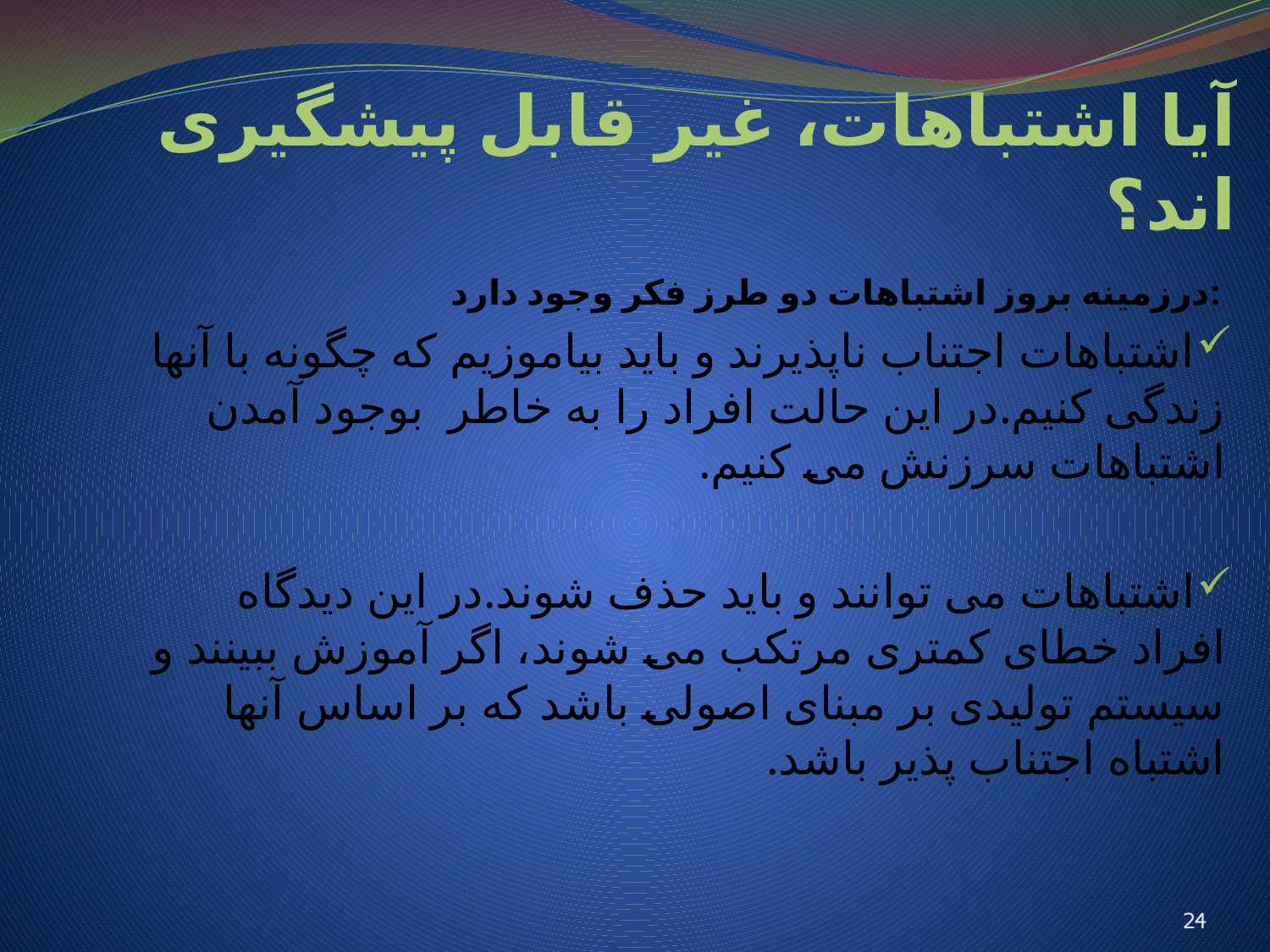

# آیا اشتباهات، غیر قابل پیشگیری اند؟
درزمینه بروز اشتباهات دو طرز فکر وجود دارد:
اشتباهات اجتناب ناپذیرند و باید بیاموزیم که چگونه با آنها زندگی کنیم.در این حالت افراد را به خاطر  بوجود آمدن اشتباهات سرزنش می کنیم.

اشتباهات می توانند و باید حذف شوند.در این دیدگاه افراد خطای کمتری مرتکب می شوند، اگر آموزش ببینند و سیستم تولیدی بر مبنای اصولی باشد که بر اساس آنها اشتباه اجتناب پذیر باشد.

24